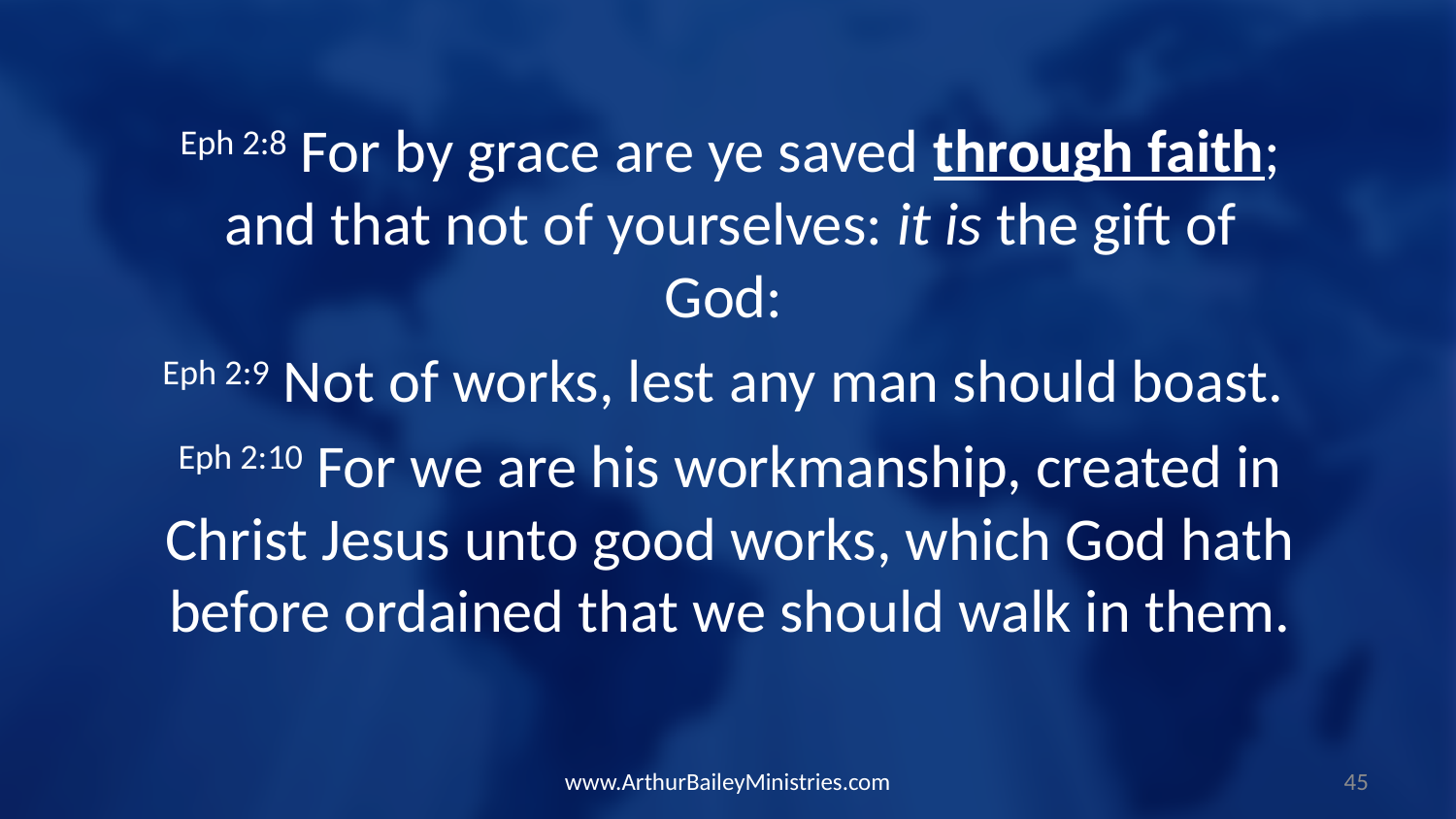

Eph 2:8 For by grace are ye saved through faith; and that not of yourselves: it is the gift of God:
Eph 2:9 Not of works, lest any man should boast.
Eph 2:10 For we are his workmanship, created in Christ Jesus unto good works, which God hath before ordained that we should walk in them.

www.ArthurBaileyMinistries.com
45